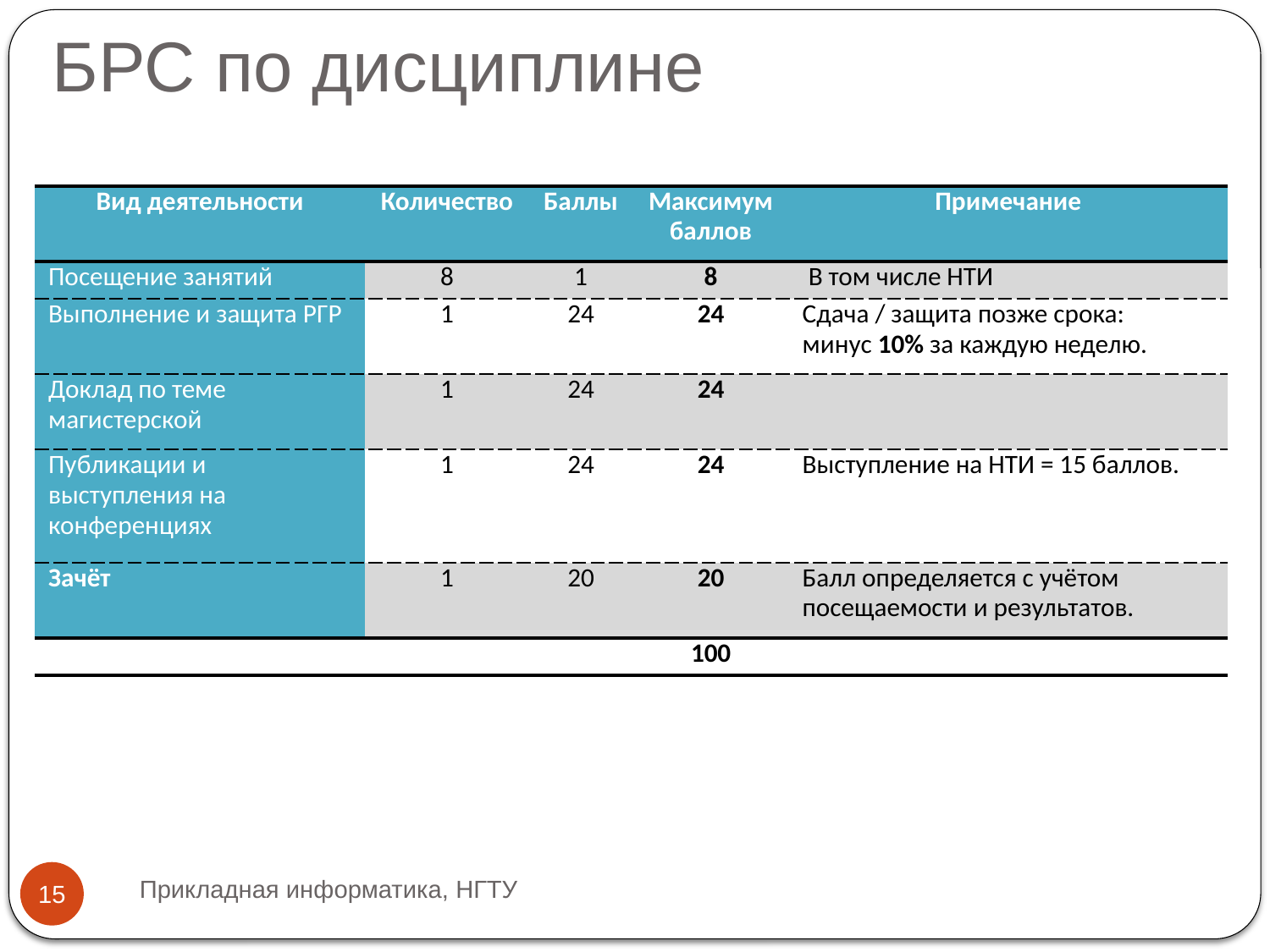

# БРС по дисциплине
| Вид деятельности | Количество | Баллы | Максимум баллов | Примечание |
| --- | --- | --- | --- | --- |
| Посещение занятий | 8 | 1 | 8 | В том числе НТИ |
| Выполнение и защита РГР | 1 | 24 | 24 | Сдача / защита позже срока: минус 10% за каждую неделю. |
| Доклад по теме магистерской | 1 | 24 | 24 |  |
| Публикации и выступления на конференциях | 1 | 24 | 24 | Выступление на НТИ = 15 баллов. |
| Зачёт | 1 | 20 | 20 | Балл определяется с учётом посещаемости и результатов. |
|  |  |  | 100 |  |
Прикладная информатика, НГТУ
15